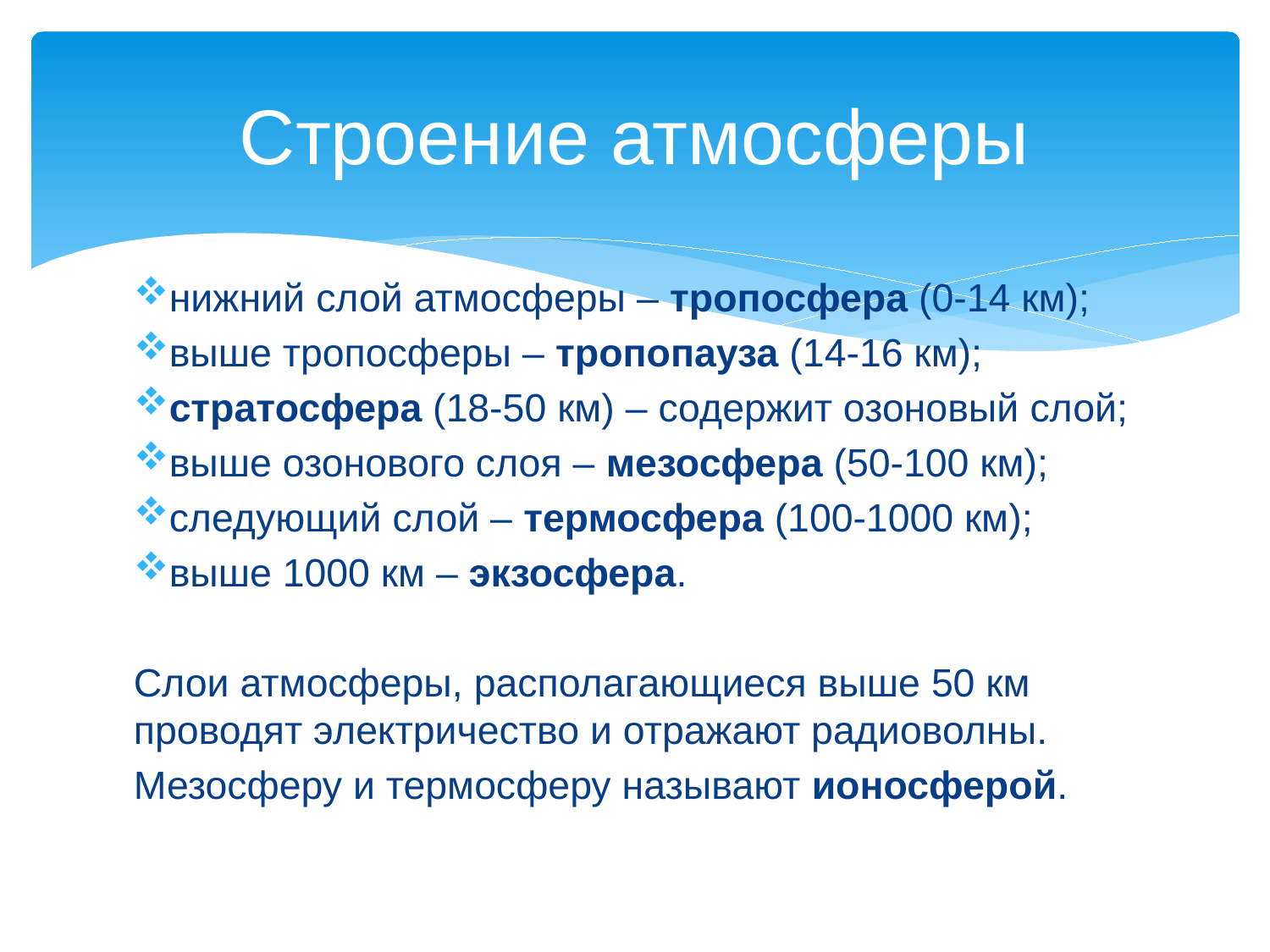

# Строение атмосферы
нижний слой атмосферы – тропосфера (0-14 км);
выше тропосферы – тропопауза (14-16 км);
стратосфера (18-50 км) – содержит озоновый слой;
выше озонового слоя – мезосфера (50-100 км);
следующий слой – термосфера (100-1000 км);
выше 1000 км – экзосфера.

Слои атмосферы, располагающиеся выше 50 км проводят электричество и отражают радиоволны.
Мезосферу и термосферу называют ионосферой.